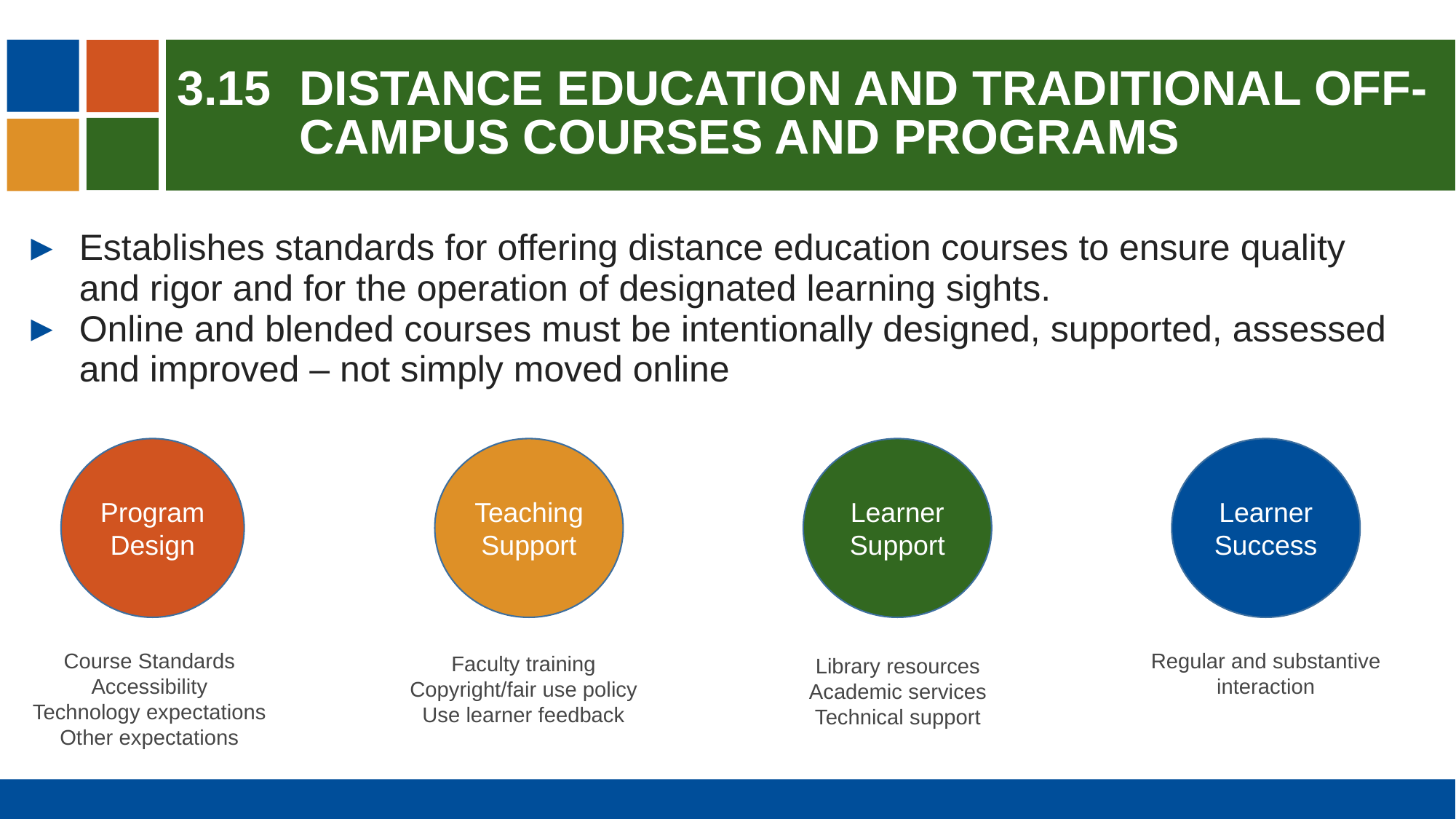

# 3.15	distance education and traditional off-campus courses and programs
Establishes standards for offering distance education courses to ensure quality and rigor and for the operation of designated learning sights.
Online and blended courses must be intentionally designed, supported, assessed and improved – not simply moved online

Program Design
Teaching Support
Learner Support
Learner Success
Course Standards
Accessibility
Technology expectations
Other expectations
Regular and substantive interaction
Faculty training
Copyright/fair use policy
Use learner feedback
Library resources
Academic services
Technical support